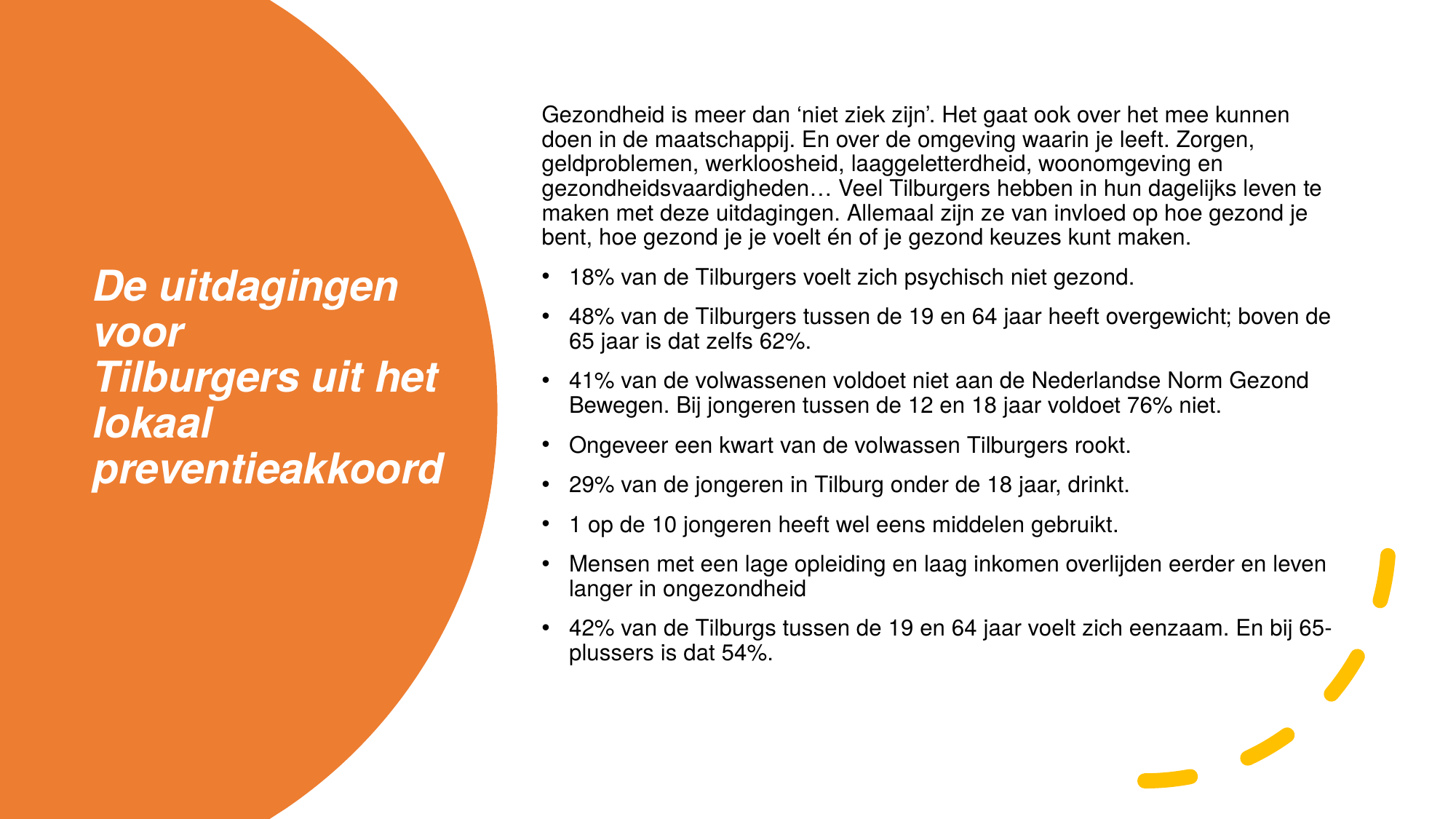

Gezondheid is meer dan ‘niet ziek zijn’. Het gaat ook over het mee kunnen doen in de maatschappij. En over de omgeving waarin je leeft. Zorgen, geldproblemen, werkloosheid, laaggeletterdheid, woonomgeving en gezondheidsvaardigheden… Veel Tilburgers hebben in hun dagelijks leven te maken met deze uitdagingen. Allemaal zijn ze van invloed op hoe gezond je bent, hoe gezond je je voelt én of je gezond keuzes kunt maken.
18% van de Tilburgers voelt zich psychisch niet gezond.
48% van de Tilburgers tussen de 19 en 64 jaar heeft overgewicht; boven de 65 jaar is dat zelfs 62%.
41% van de volwassenen voldoet niet aan de Nederlandse Norm Gezond Bewegen. Bij jongeren tussen de 12 en 18 jaar voldoet 76% niet.
Ongeveer een kwart van de volwassen Tilburgers rookt.
29% van de jongeren in Tilburg onder de 18 jaar, drinkt.
1 op de 10 jongeren heeft wel eens middelen gebruikt.
Mensen met een lage opleiding en laag inkomen overlijden eerder en leven langer in ongezondheid
42% van de Tilburgs tussen de 19 en 64 jaar voelt zich eenzaam. En bij 65-plussers is dat 54%.

# De uitdagingen voor Tilburgers uit het lokaal preventieakkoord